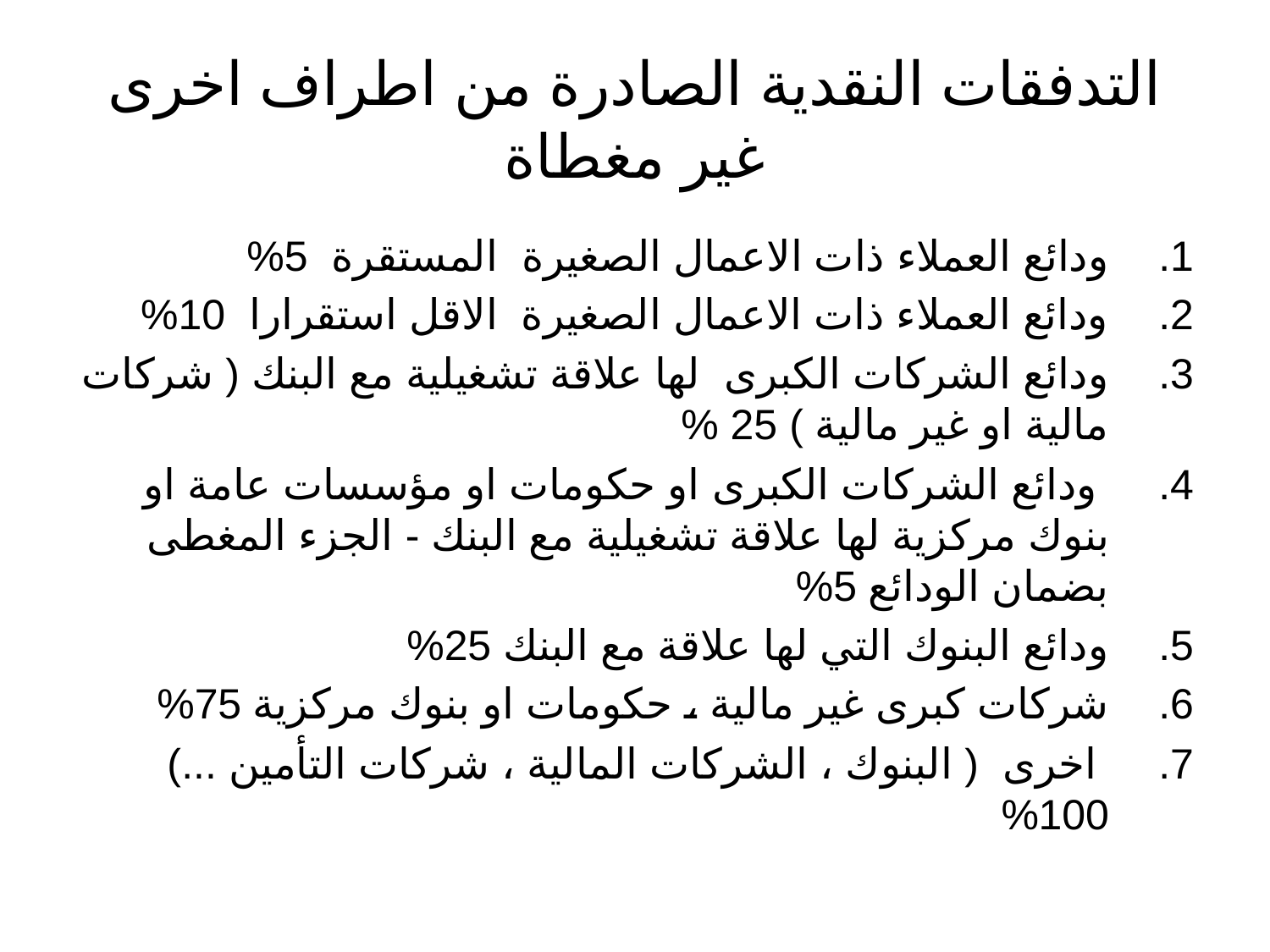

# التدفقات النقدية الصادرة من اطراف اخرى غير مغطاة
ودائع العملاء ذات الاعمال الصغيرة  المستقرة  5%
ودائع العملاء ذات الاعمال الصغيرة  الاقل استقرارا  10%
ودائع الشركات الكبرى  لها علاقة تشغيلية مع البنك ( شركات مالية او غير مالية ) 25 %
 ودائع الشركات الكبرى او حكومات او مؤسسات عامة او بنوك مركزية لها علاقة تشغيلية مع البنك - الجزء المغطى بضمان الودائع 5%
ودائع البنوك التي لها علاقة مع البنك 25%
شركات كبرى غير مالية ، حكومات او بنوك مركزية 75%
 اخرى  ( البنوك ، الشركات المالية ، شركات التأمين ...) 100%